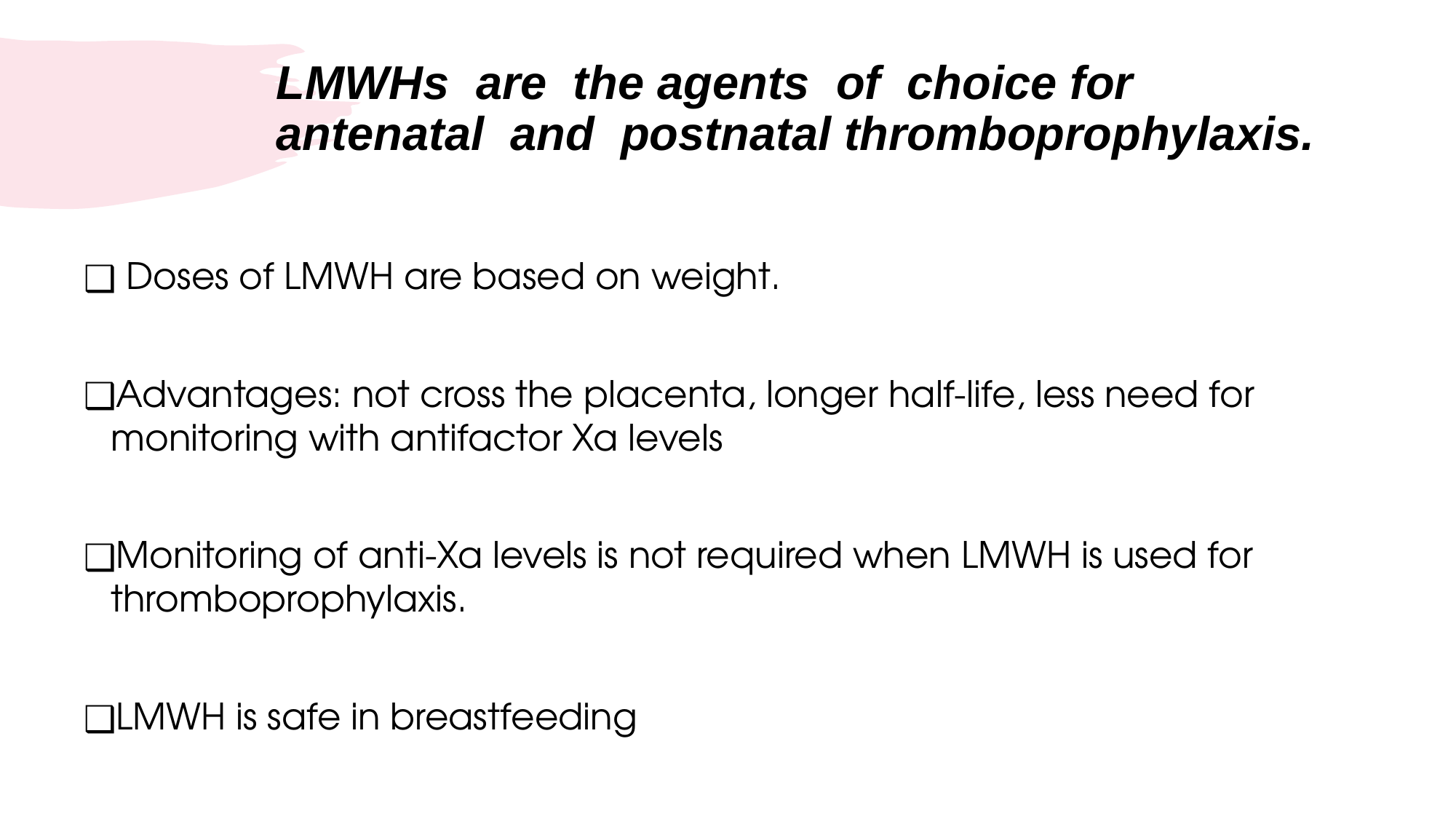

# LMWHs  are  the agents  of  choice for  antenatal  and  postnatal thromboprophylaxis.

 Doses of LMWH are based on weight.

Advantages: not cross the placenta, longer half-life, less need for monitoring with antifactor Xa levels

Monitoring of anti-Xa levels is not required when LMWH is used for thromboprophylaxis.

LMWH is safe in breastfeeding